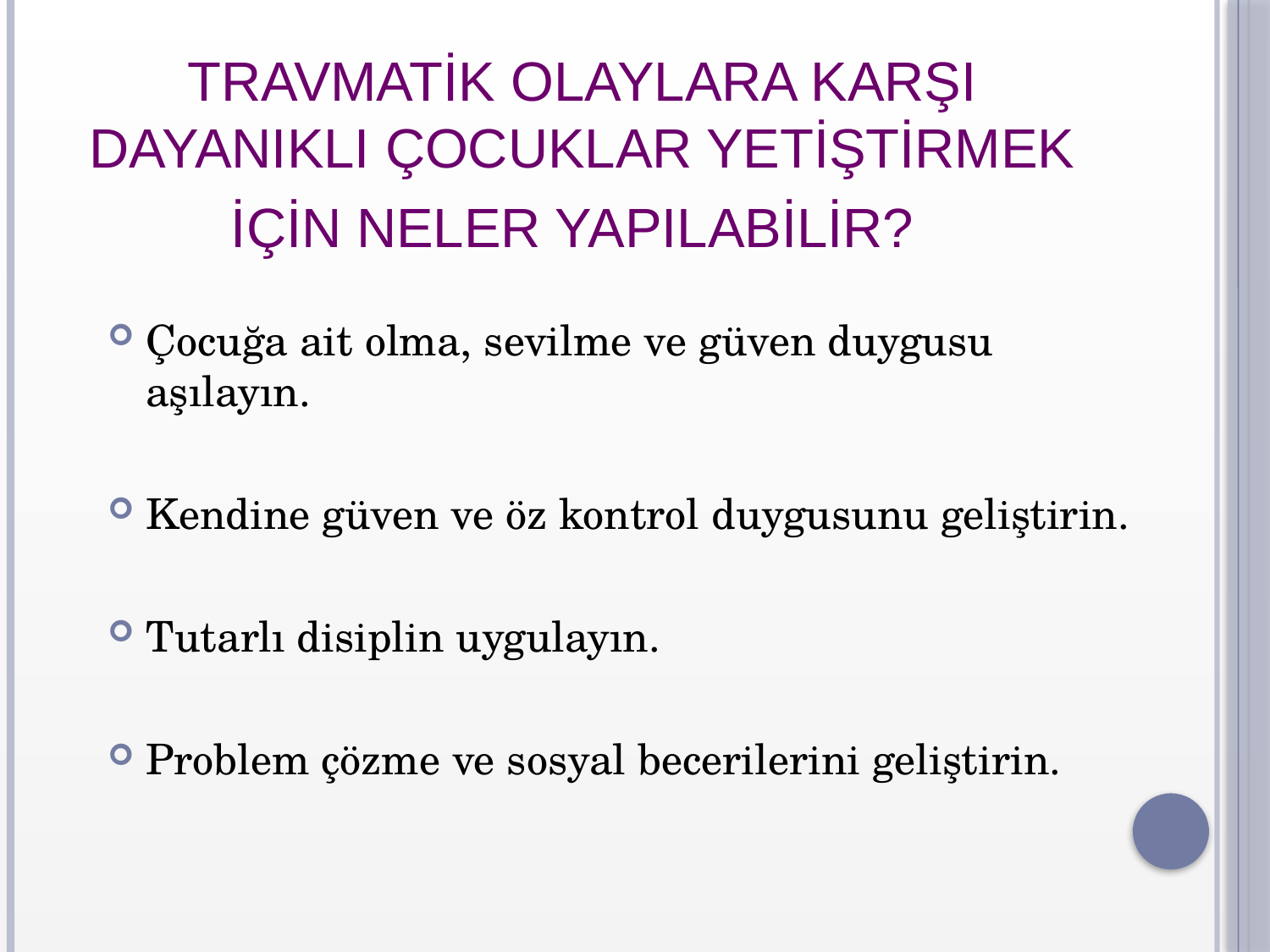

# Travmatİk Olaylara Karşı Dayanıklı Çocuklar Yetİştİrmek İçİn Neler Yapılabİlİr?
Çocuğa ait olma, sevilme ve güven duygusu aşılayın.

Kendine güven ve öz kontrol duygusunu geliştirin.

Tutarlı disiplin uygulayın.

Problem çözme ve sosyal becerilerini geliştirin.